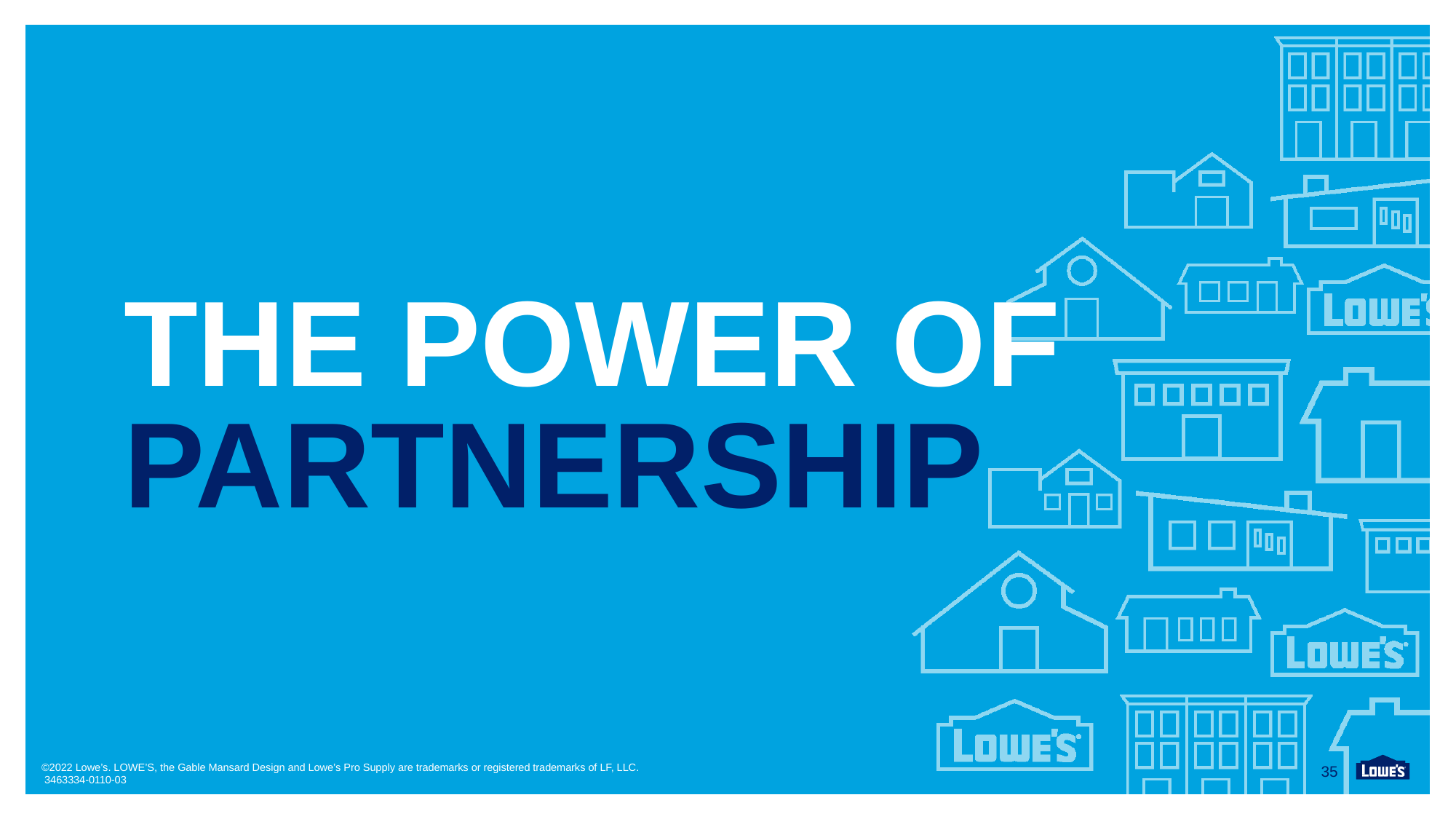

THE POWER OF PARTNERSHIP
©2022 Lowe’s. LOWE’S, the Gable Mansard Design and Lowe’s Pro Supply are trademarks or registered trademarks of LF, LLC.
 3463334-0110-03